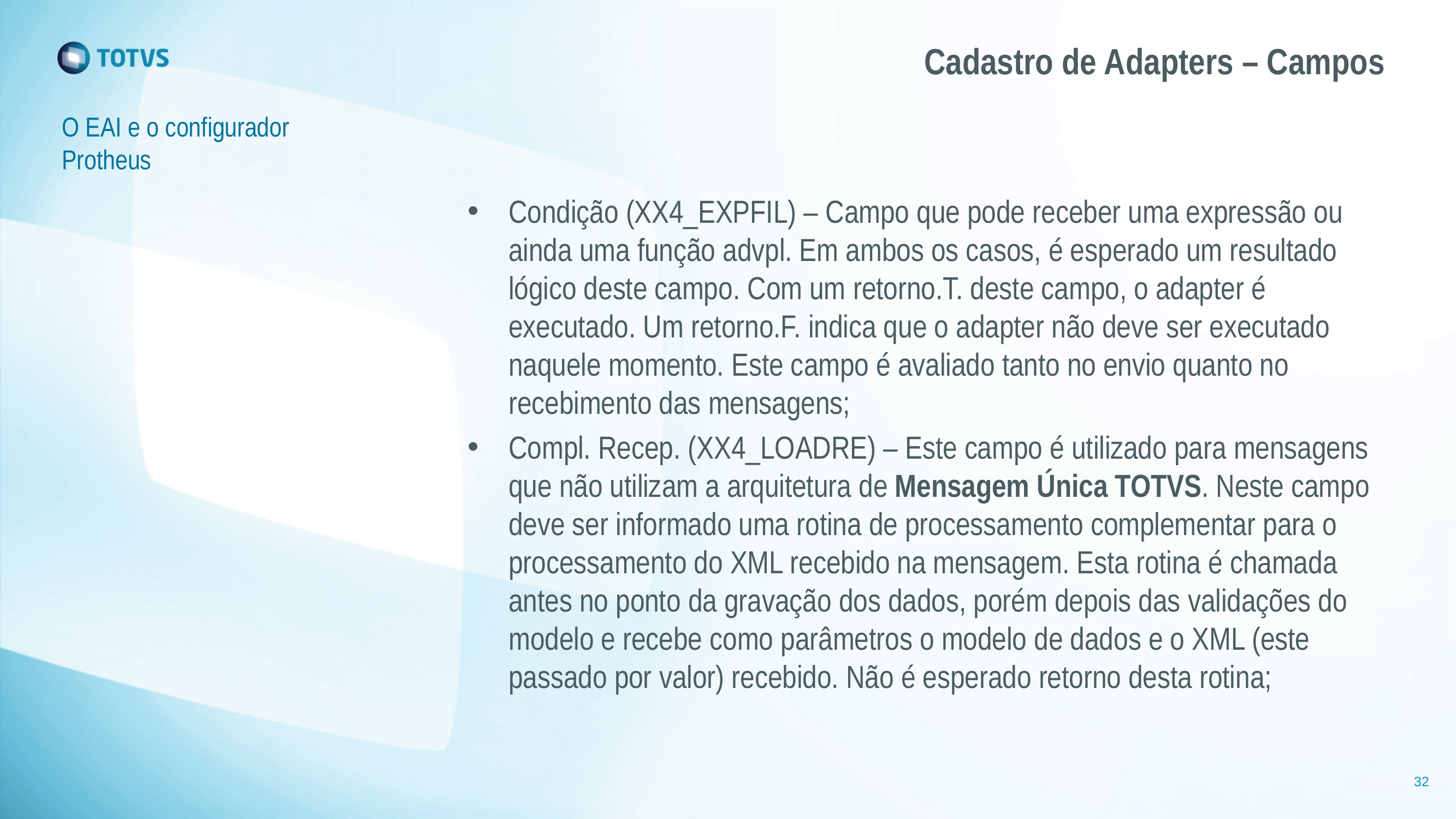

# Cadastro de Adapters – Campos
O EAI e o configurador Protheus
Condição (XX4_EXPFIL) – Campo que pode receber uma expressão ou ainda uma função advpl. Em ambos os casos, é esperado um resultado lógico deste campo. Com um retorno.T. deste campo, o adapter é executado. Um retorno.F. indica que o adapter não deve ser executado naquele momento. Este campo é avaliado tanto no envio quanto no recebimento das mensagens;
Compl. Recep. (XX4_LOADRE) – Este campo é utilizado para mensagens que não utilizam a arquitetura de Mensagem Única TOTVS. Neste campo deve ser informado uma rotina de processamento complementar para o processamento do XML recebido na mensagem. Esta rotina é chamada antes no ponto da gravação dos dados, porém depois das validações do modelo e recebe como parâmetros o modelo de dados e o XML (este passado por valor) recebido. Não é esperado retorno desta rotina;
32